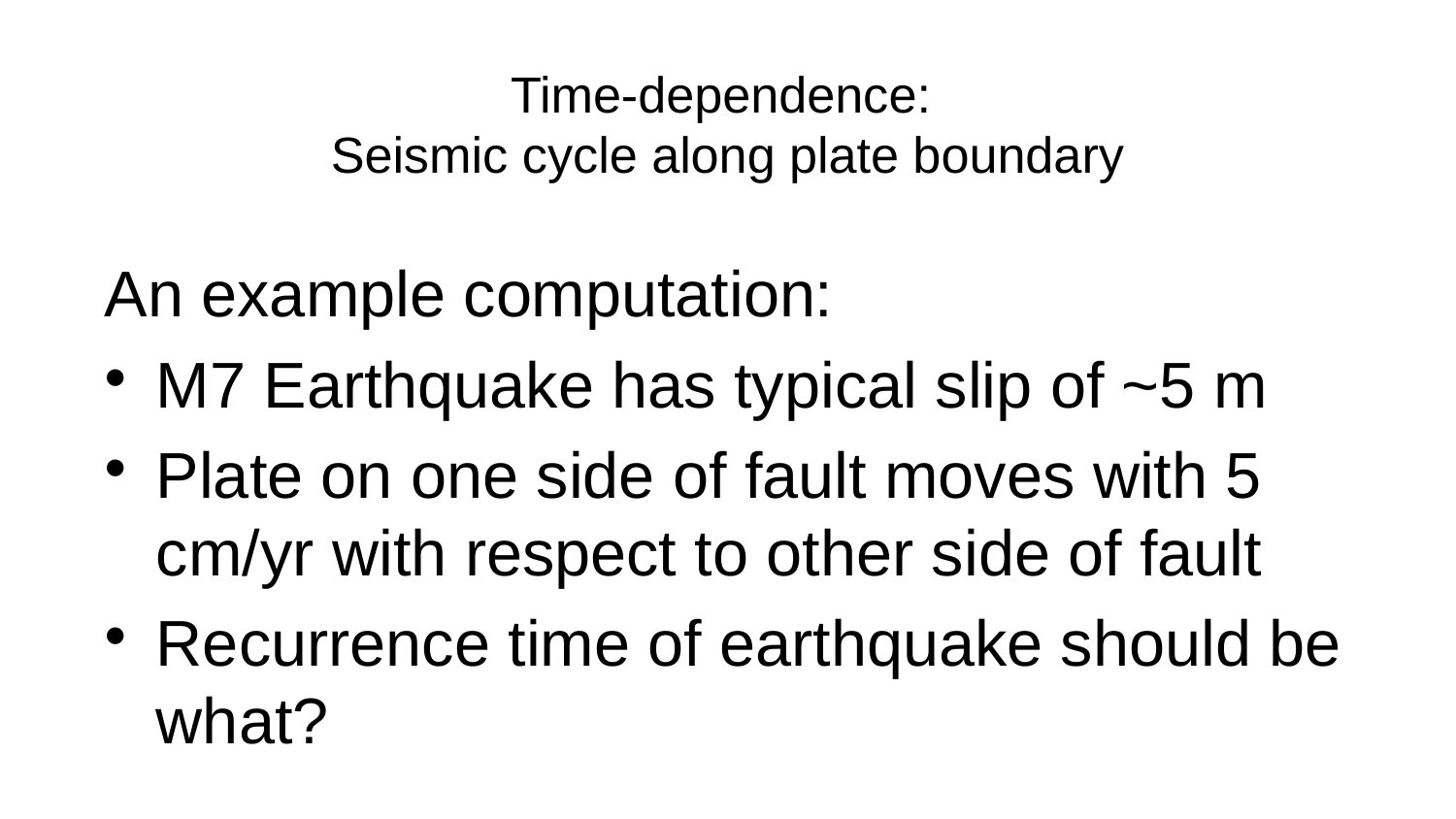

# Time-dependence: Seismic cycle along plate boundary
An example computation:
M7 Earthquake has typical slip of ~5 m
Plate on one side of fault moves with 5 cm/yr with respect to other side of fault
Recurrence time of earthquake should be what?